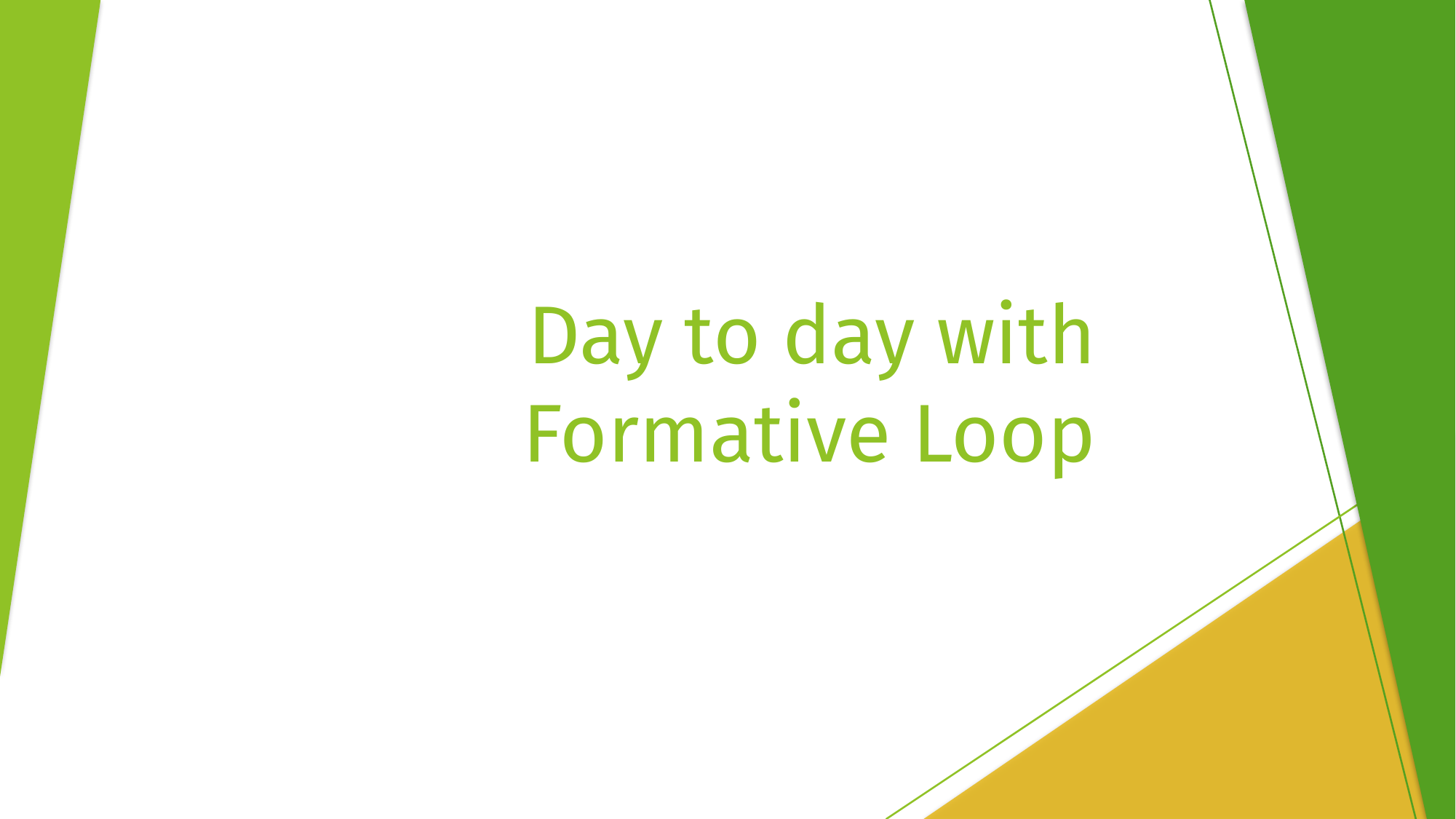

# Day to day with Formative Loop